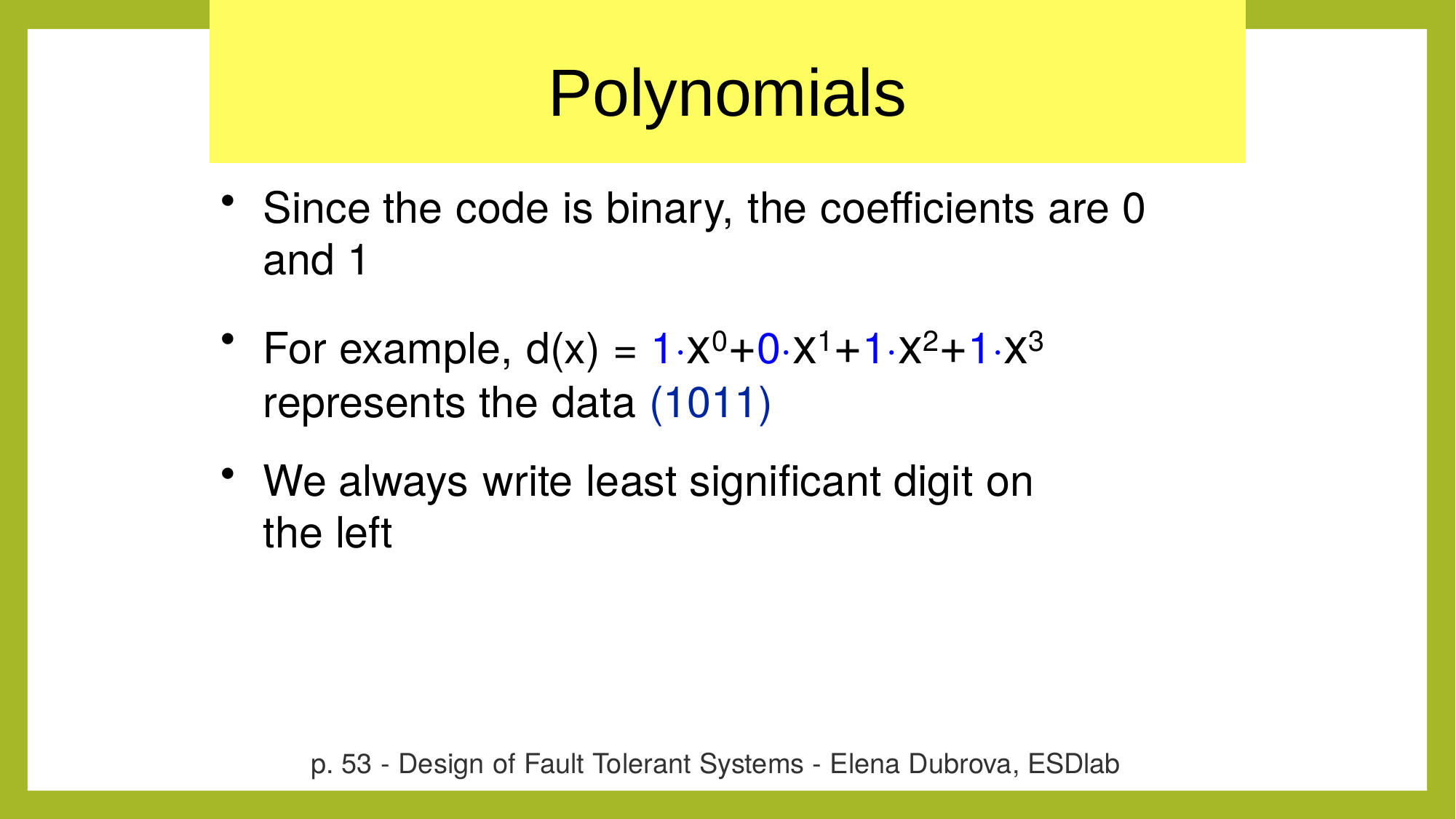

# Polynomials
Since the code is binary, the coefficients are 0 and 1
For example, d(x) = 1·x0+0·x1+1·x2+1·x3 represents the data (1011)
We always write least significant digit on the left
p. 53 - Design of Fault Tolerant Systems - Elena Dubrova, ESDlab